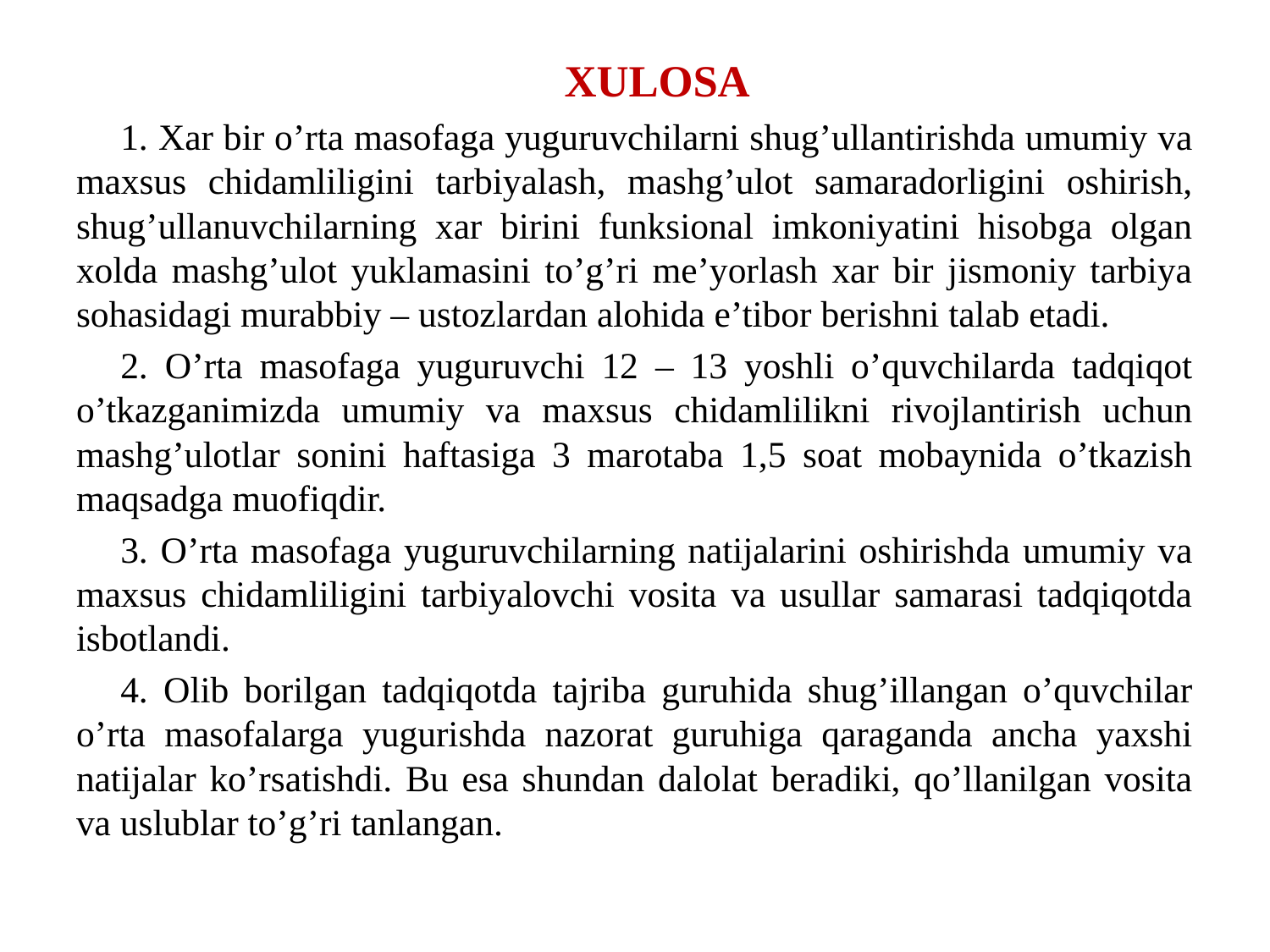

XULOSA
1. Xar bir o’rta masofaga yuguruvchilarni shug’ullantirishda umumiy va maxsus chidamliligini tarbiyalash, mashg’ulot samaradorligini oshirish, shug’ullanuvchilarning xar birini funksional imkoniyatini hisobga olgan xolda mashg’ulot yuklamasini to’g’ri me’yorlash xar bir jismoniy tarbiya sohasidagi murabbiy – ustozlardan alohida e’tibor berishni talab etadi.
2. O’rta masofaga yuguruvchi 12 – 13 yoshli o’quvchilarda tadqiqot o’tkazganimizda umumiy va maxsus chidamlilikni rivojlantirish uchun mashg’ulotlar sonini haftasiga 3 marotaba 1,5 soat mobaynida o’tkazish maqsadga muofiqdir.
3. O’rta masofaga yuguruvchilarning natijalarini oshirishda umumiy va maxsus chidamliligini tarbiyalovchi vosita va usullar samarasi tadqiqotda isbotlandi.
4. Olib borilgan tadqiqotda tajriba guruhida shug’illangan o’quvchilar o’rta masofalarga yugurishda nazorat guruhiga qaraganda ancha yaxshi natijalar ko’rsatishdi. Bu esa shundan dalolat beradiki, qo’llanilgan vosita va uslublar to’g’ri tanlangan.